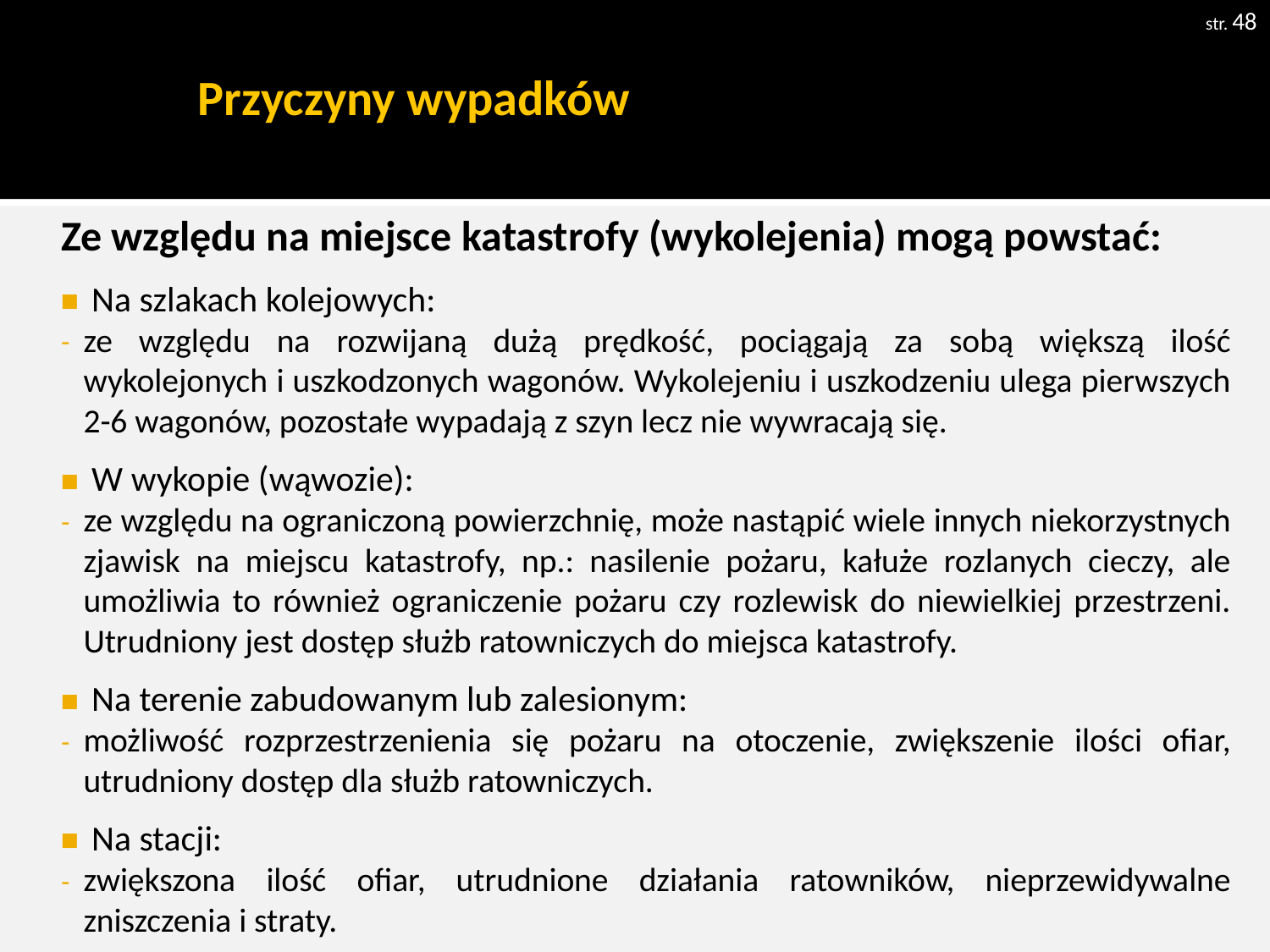

str. 48
# Przyczyny wypadków
Ze względu na miejsce katastrofy (wykolejenia) mogą powstać:

 Na szlakach kolejowych:
ze względu na rozwijaną dużą prędkość, pociągają za sobą większą ilość wykolejonych i uszkodzonych wagonów. Wykolejeniu i uszkodzeniu ulega pierwszych 2-6 wagonów, pozostałe wypadają z szyn lecz nie wywracają się.

 W wykopie (wąwozie):
ze względu na ograniczoną powierzchnię, może nastąpić wiele innych niekorzystnych zjawisk na miejscu katastrofy, np.: nasilenie pożaru, kałuże rozlanych cieczy, ale umożliwia to również ograniczenie pożaru czy rozlewisk do niewielkiej przestrzeni. Utrudniony jest dostęp służb ratowniczych do miejsca katastrofy.

 Na terenie zabudowanym lub zalesionym:
możliwość rozprzestrzenienia się pożaru na otoczenie, zwiększenie ilości ofiar, utrudniony dostęp dla służb ratowniczych.

 Na stacji:
zwiększona ilość ofiar, utrudnione działania ratowników, nieprzewidywalne zniszczenia i straty.